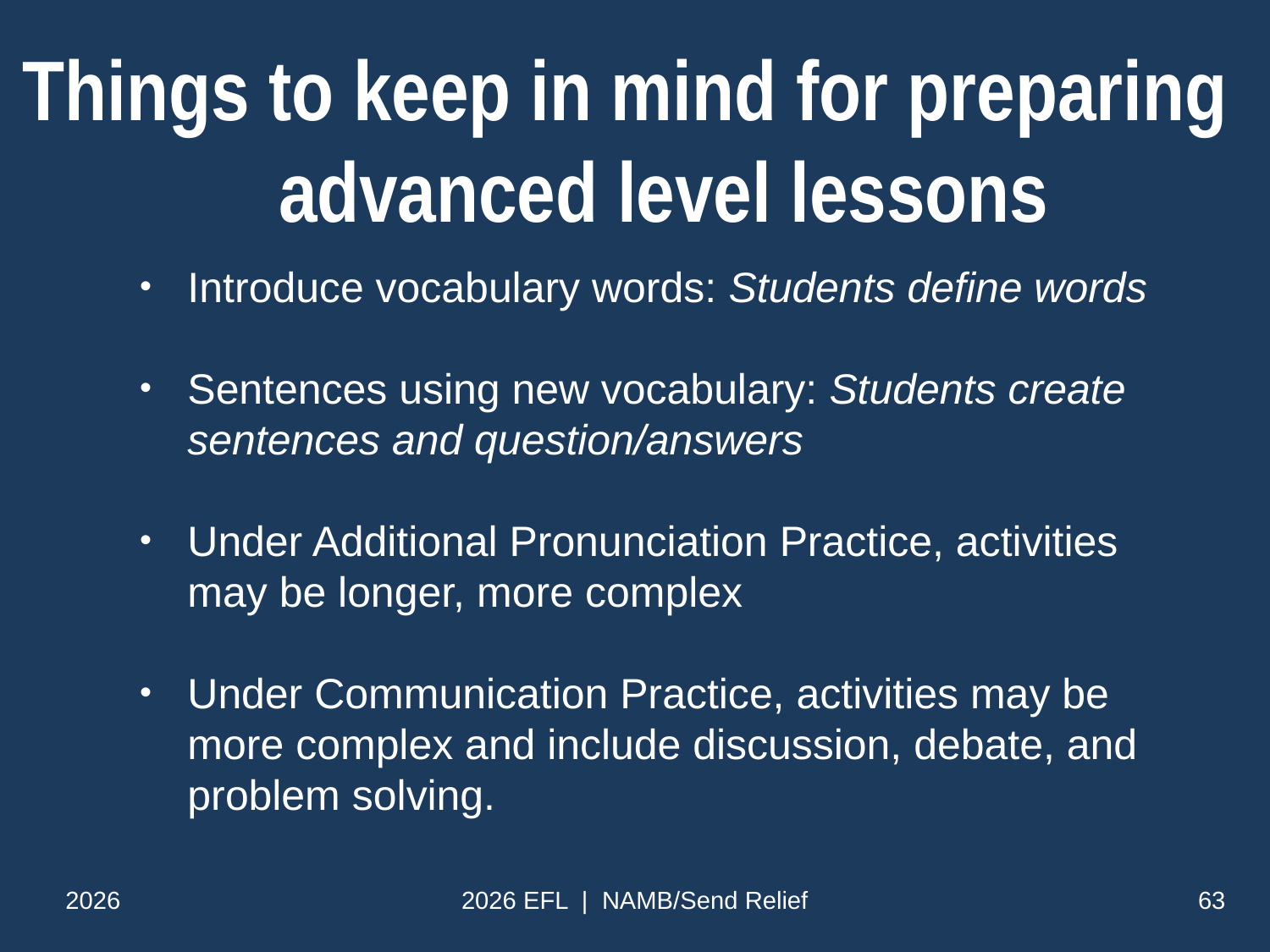

# Things to keep in mind for preparing advanced level lessons
Introduce vocabulary words: Students define words

Sentences using new vocabulary: Students create sentences and question/answers

Under Additional Pronunciation Practice, activities may be longer, more complex

Under Communication Practice, activities may be more complex and include discussion, debate, and problem solving.

2026
2026 EFL  |  NAMB/Send Relief
63